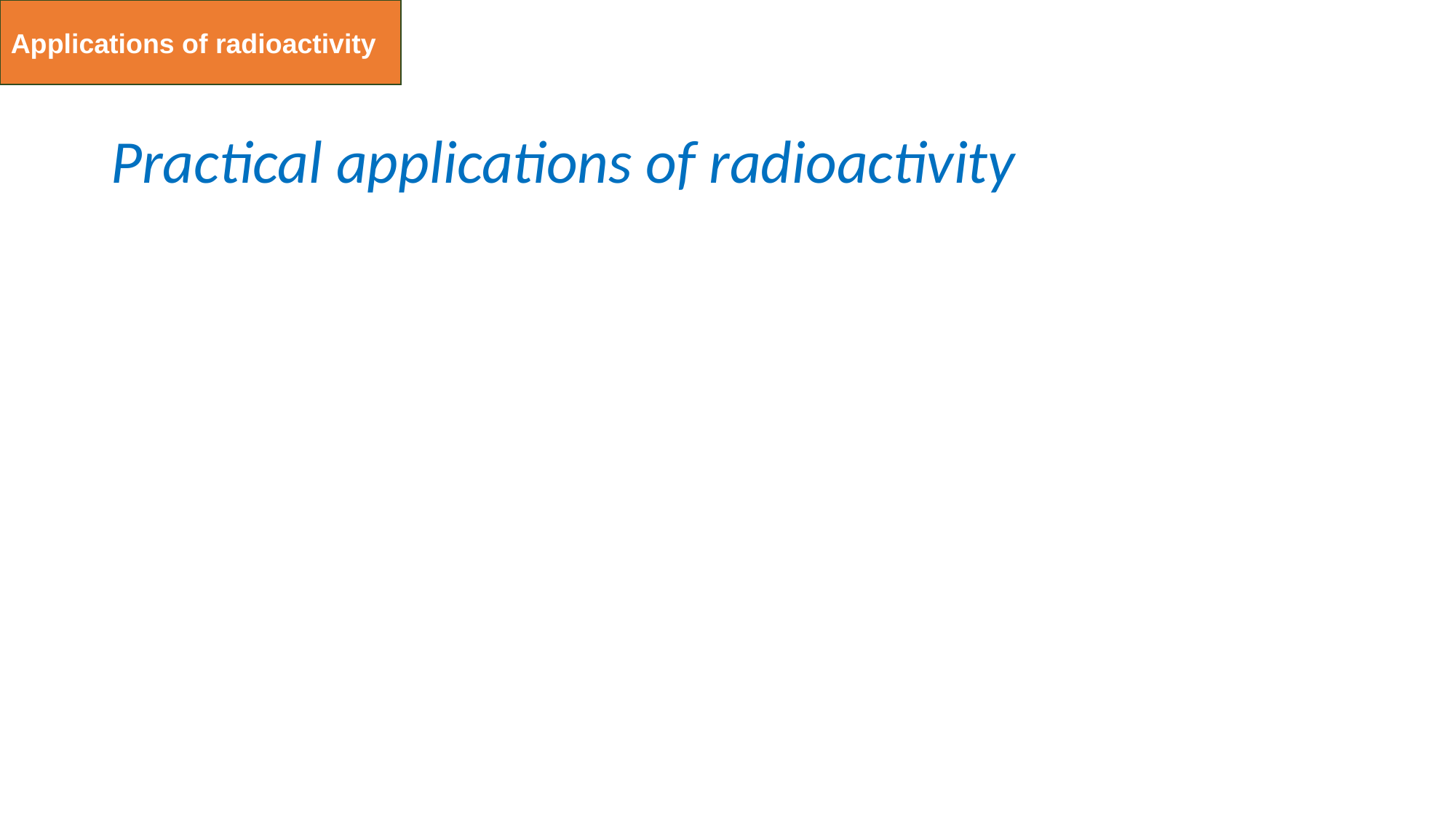

Applications of radioactivity
# Practical applications of radioactivity